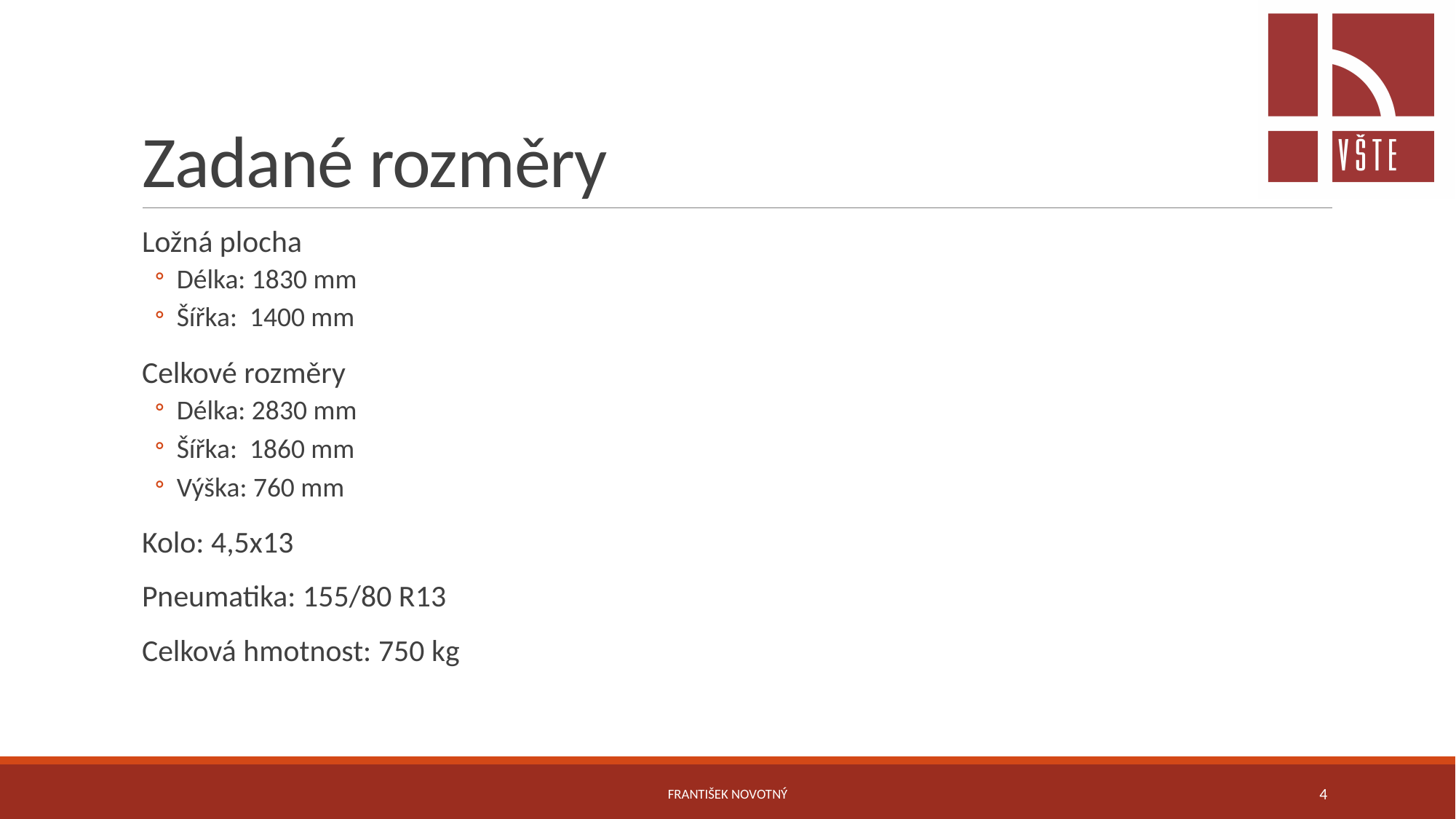

# Zadané rozměry
Ložná plocha
Délka: 1830 mm
Šířka:  1400 mm
Celkové rozměry
Délka: 2830 mm
Šířka:  1860 mm
Výška: 760 mm
Kolo: 4,5x13
Pneumatika: 155/80 R13
Celková hmotnost: 750 kg
František Novotný
4